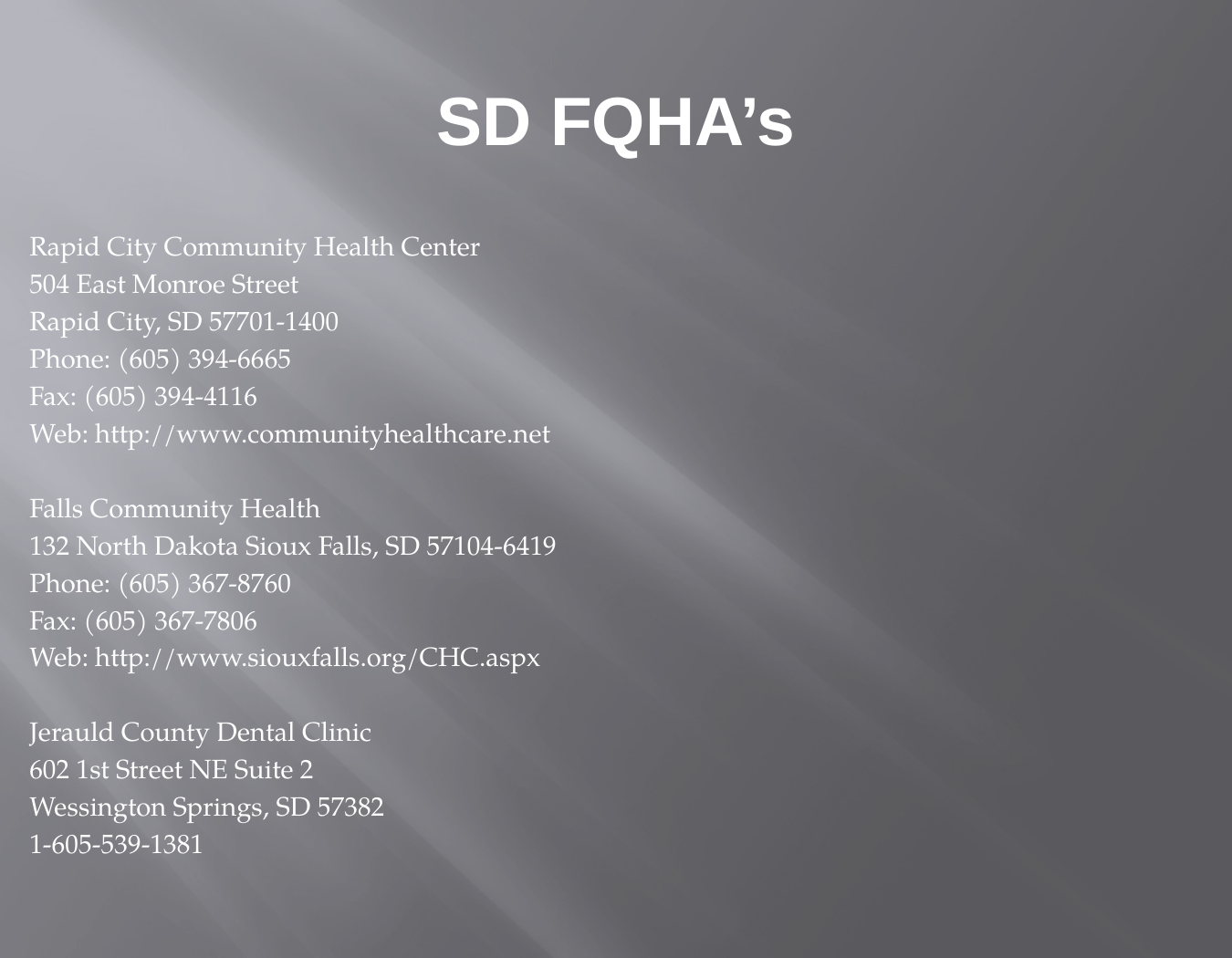

# SD FQHA’s
Rapid City Community Health Center
504 East Monroe Street
Rapid City, SD 57701-1400
Phone: (605) 394-6665
Fax: (605) 394-4116
Web: http://www.communityhealthcare.net

Falls Community Health
132 North Dakota Sioux Falls, SD 57104-6419
Phone: (605) 367-8760
Fax: (605) 367-7806
Web: http://www.siouxfalls.org/CHC.aspx

Jerauld County Dental Clinic
602 1st Street NE Suite 2
Wessington Springs, SD 57382
1-605-539-1381